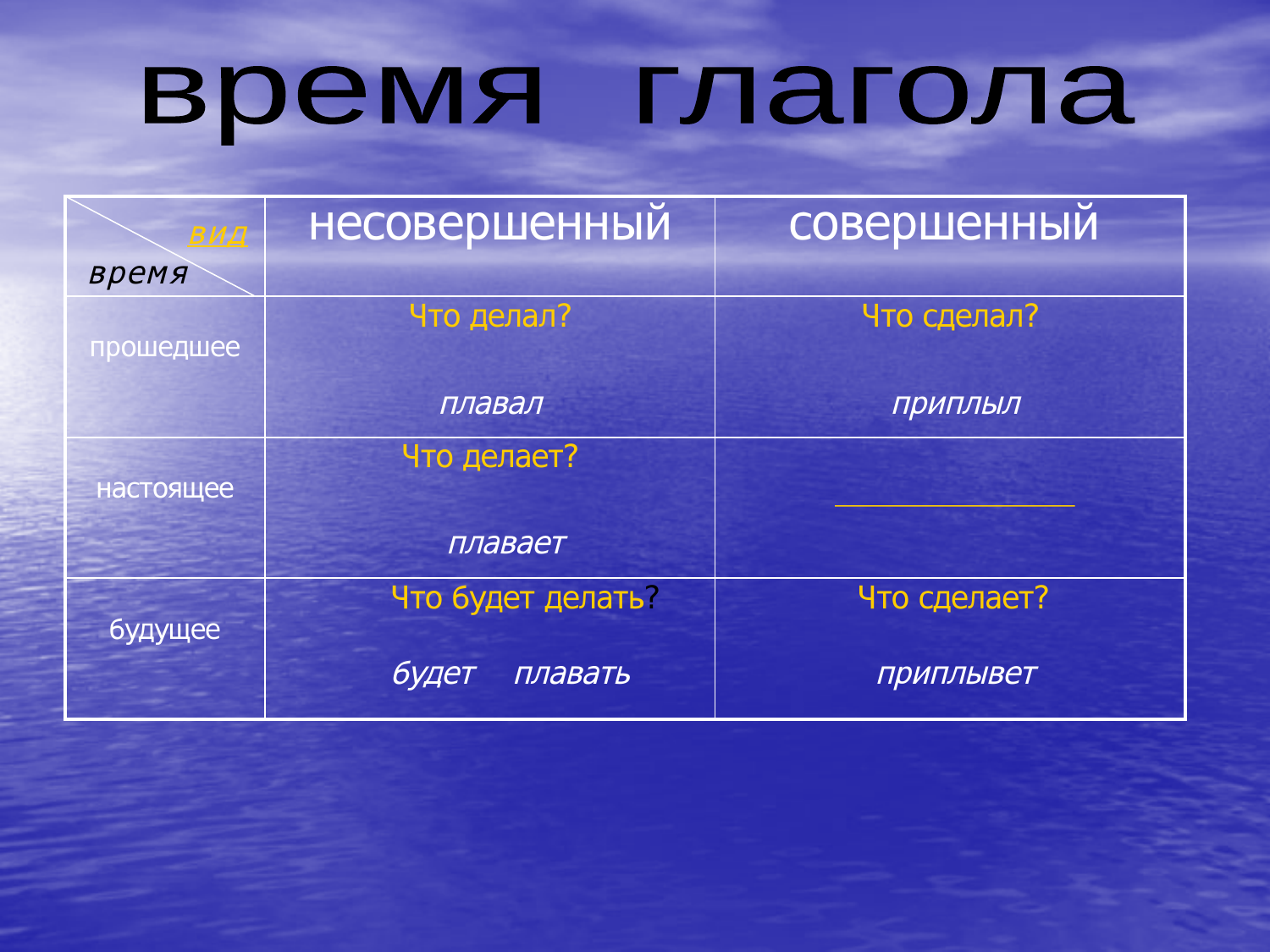

время  глагола
|  | несовершенный | совершенный |
| --- | --- | --- |
| прошедшее | Что делал? | Что сделал? |
| настоящее | Что делает? |  |
| будущее | Что будет делать? | Что сделает? |

вид
время
плавал
приплыл

плавает
будет    плавать
приплывет